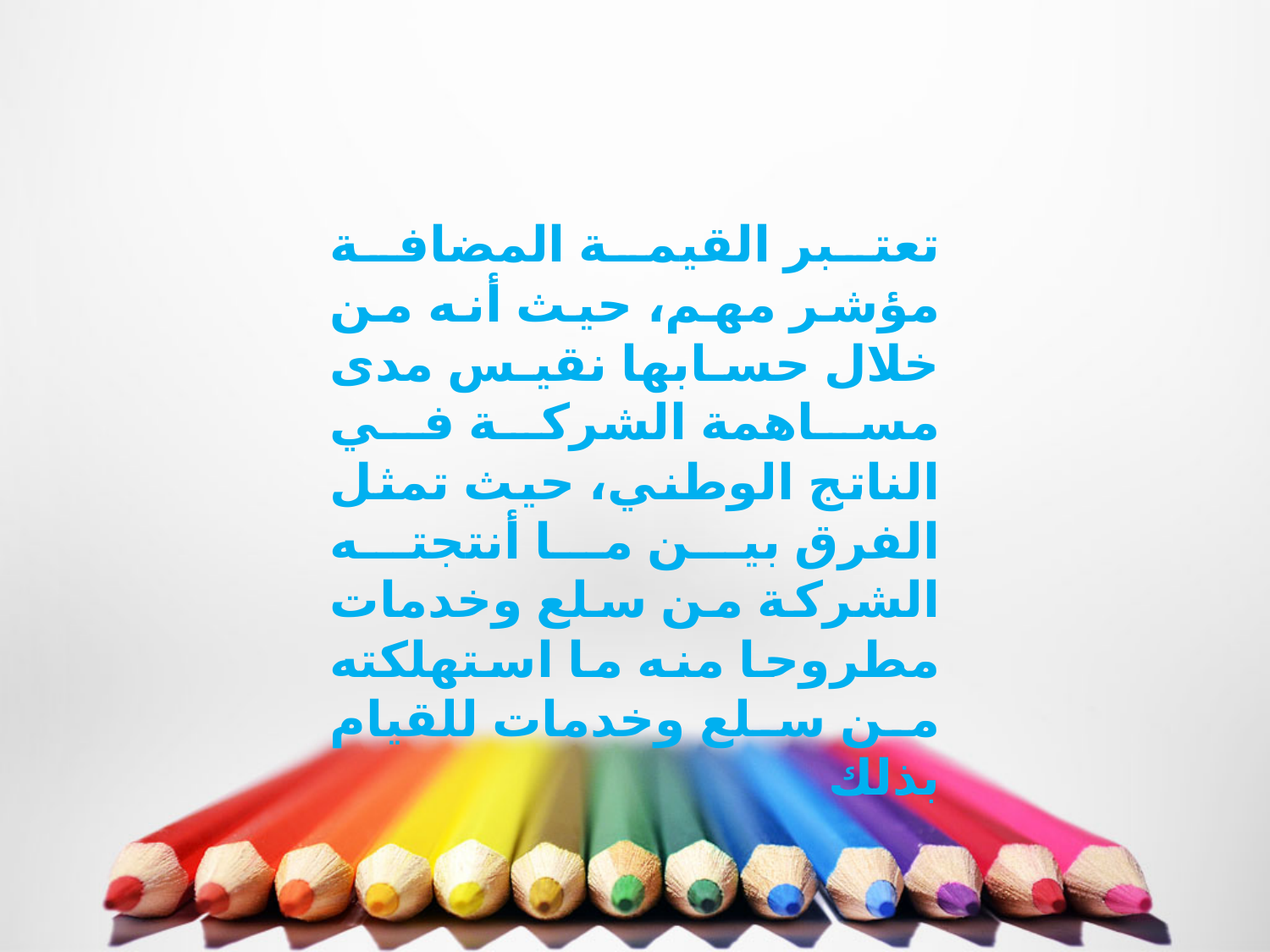

تعتبر القيمة المضافة مؤشر مهم، حيث أنه من خلال حسابها نقيس مدى مساهمة الشركة في الناتج الوطني، حيث تمثل الفرق بين ما أنتجته الشركة من سلع وخدمات مطروحا منه ما استهلكته من سلع وخدمات للقيام بذلك